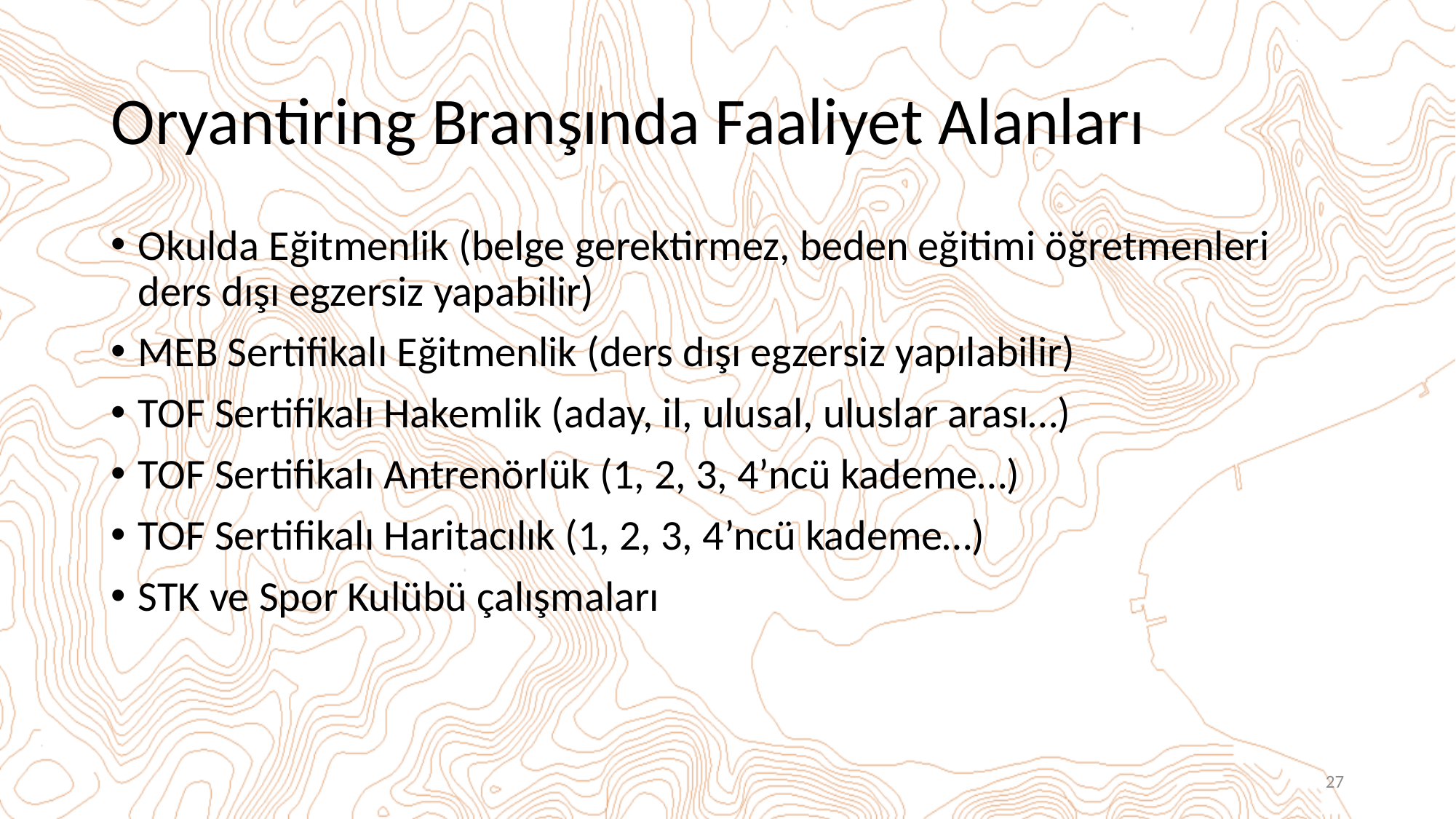

# Oryantiring Branşında Faaliyet Alanları
Okulda Eğitmenlik (belge gerektirmez, beden eğitimi öğretmenleri ders dışı egzersiz yapabilir)
MEB Sertifikalı Eğitmenlik (ders dışı egzersiz yapılabilir)
TOF Sertifikalı Hakemlik (aday, il, ulusal, uluslar arası…)
TOF Sertifikalı Antrenörlük (1, 2, 3, 4’ncü kademe…)
TOF Sertifikalı Haritacılık (1, 2, 3, 4’ncü kademe…)
STK ve Spor Kulübü çalışmaları
27